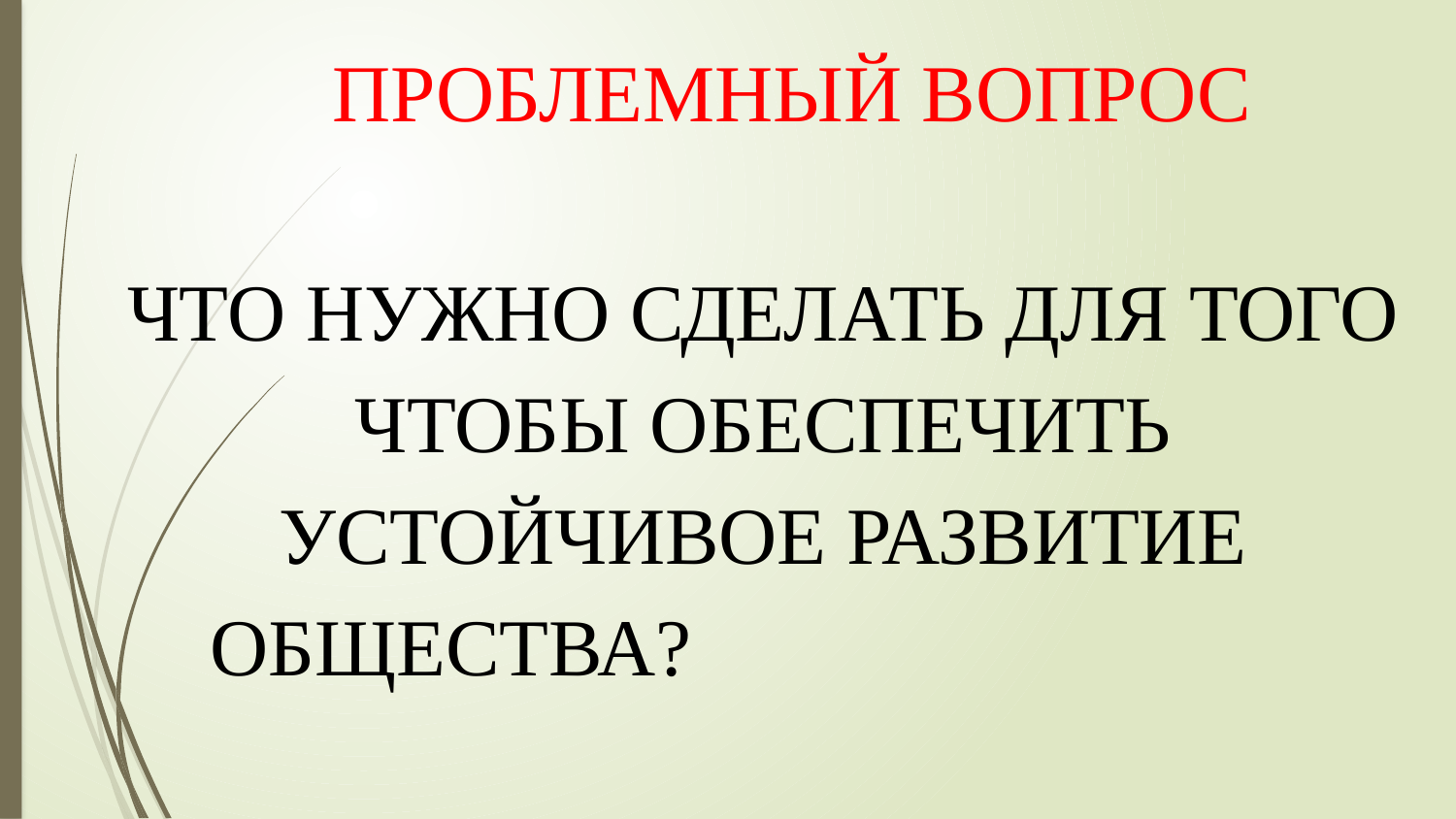

ПРОБЛЕМНЫЙ ВОПРОС
ЧТО НУЖНО СДЕЛАТЬ ДЛЯ ТОГО ЧТОБЫ ОБЕСПЕЧИТЬ УСТОЙЧИВОЕ РАЗВИТИЕ ОБЩЕСТВА?